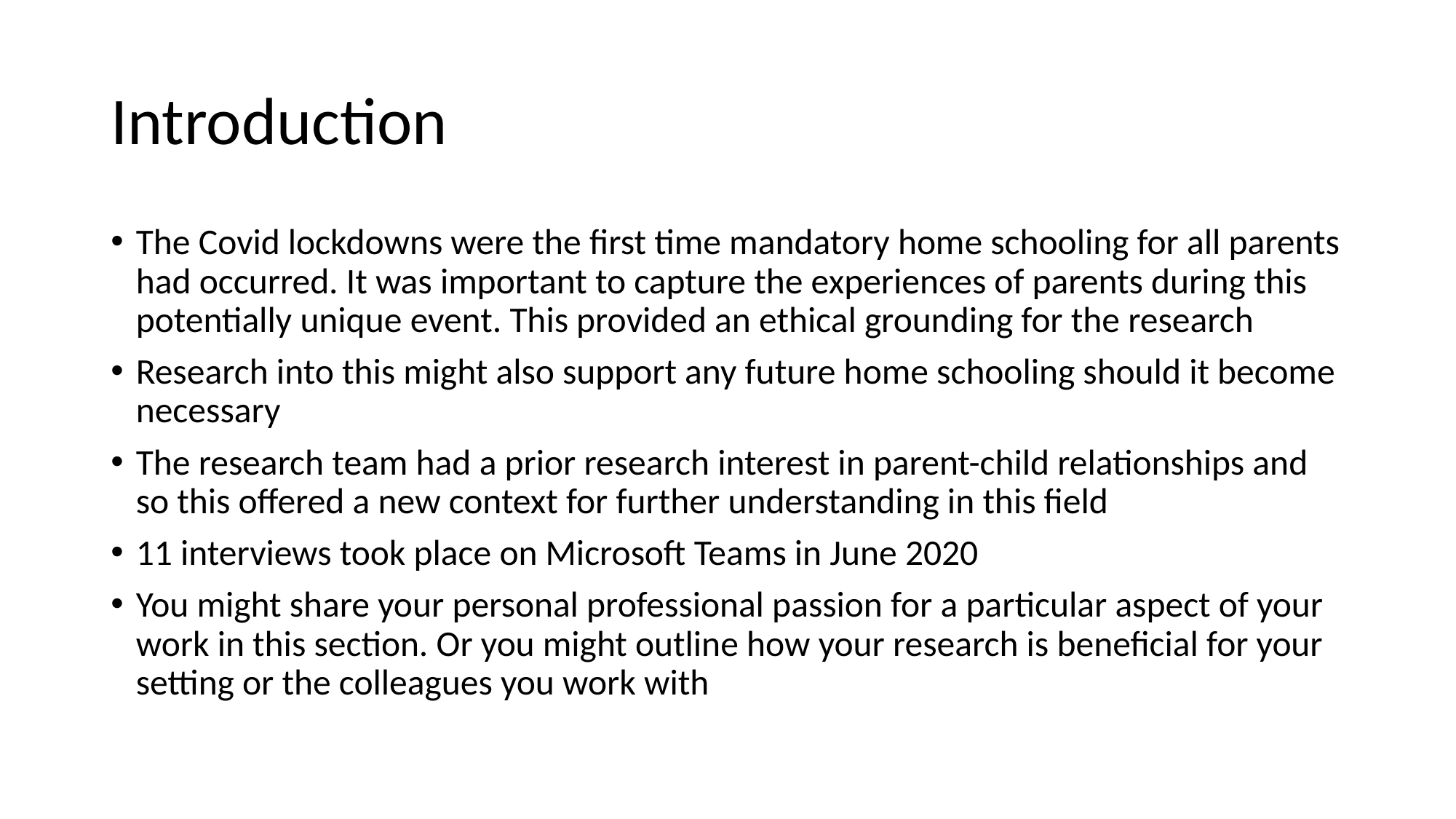

# Introduction
The Covid lockdowns were the first time mandatory home schooling for all parents had occurred. It was important to capture the experiences of parents during this potentially unique event. This provided an ethical grounding for the research
Research into this might also support any future home schooling should it become necessary
The research team had a prior research interest in parent-child relationships and so this offered a new context for further understanding in this field
11 interviews took place on Microsoft Teams in June 2020
You might share your personal professional passion for a particular aspect of your work in this section. Or you might outline how your research is beneficial for your setting or the colleagues you work with